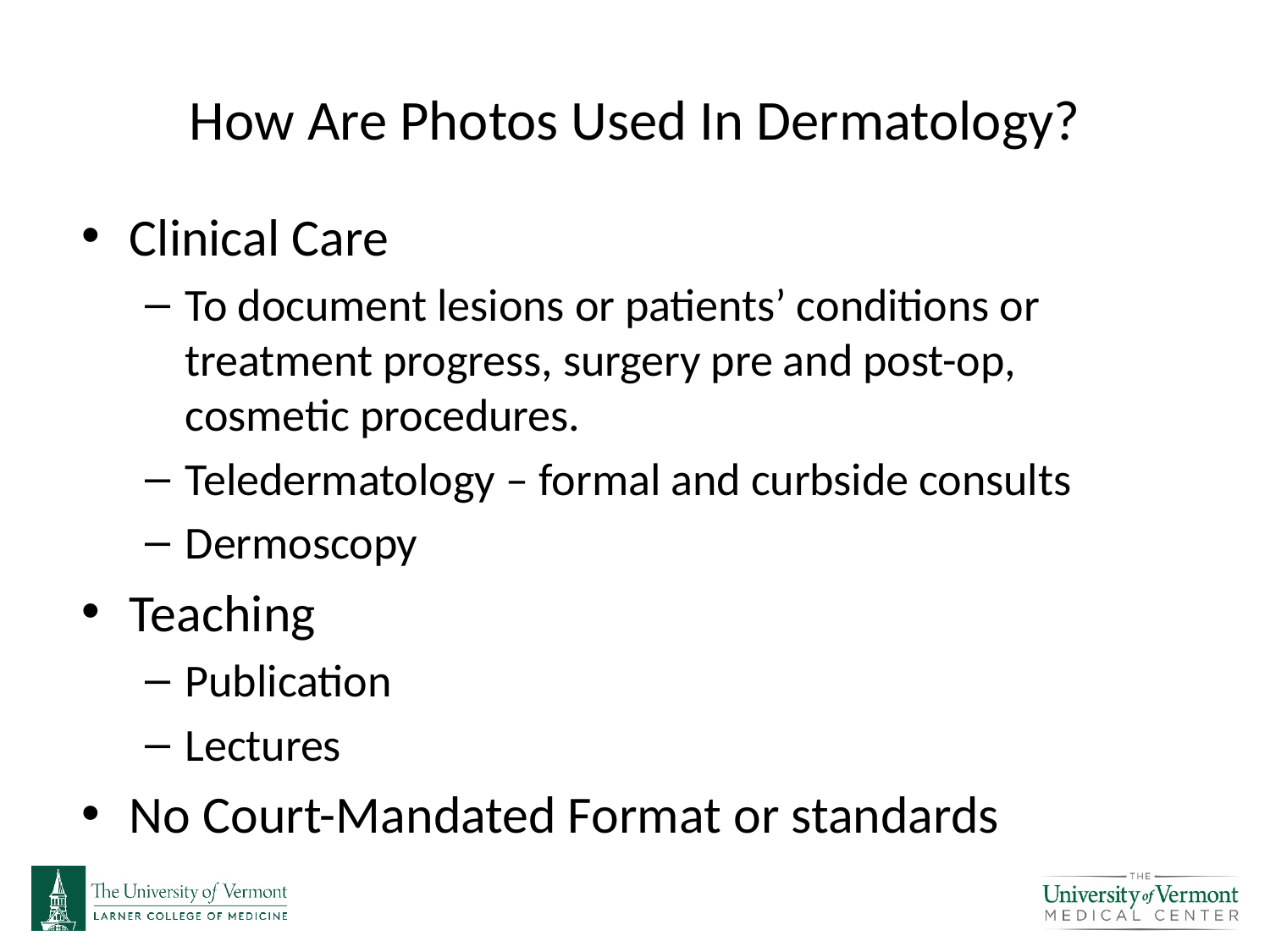

# How Are Photos Used In Dermatology?
Clinical Care
To document lesions or patients’ conditions or treatment progress, surgery pre and post-op, cosmetic procedures.
Teledermatology – formal and curbside consults
Dermoscopy
Teaching
Publication
Lectures
No Court-Mandated Format or standards